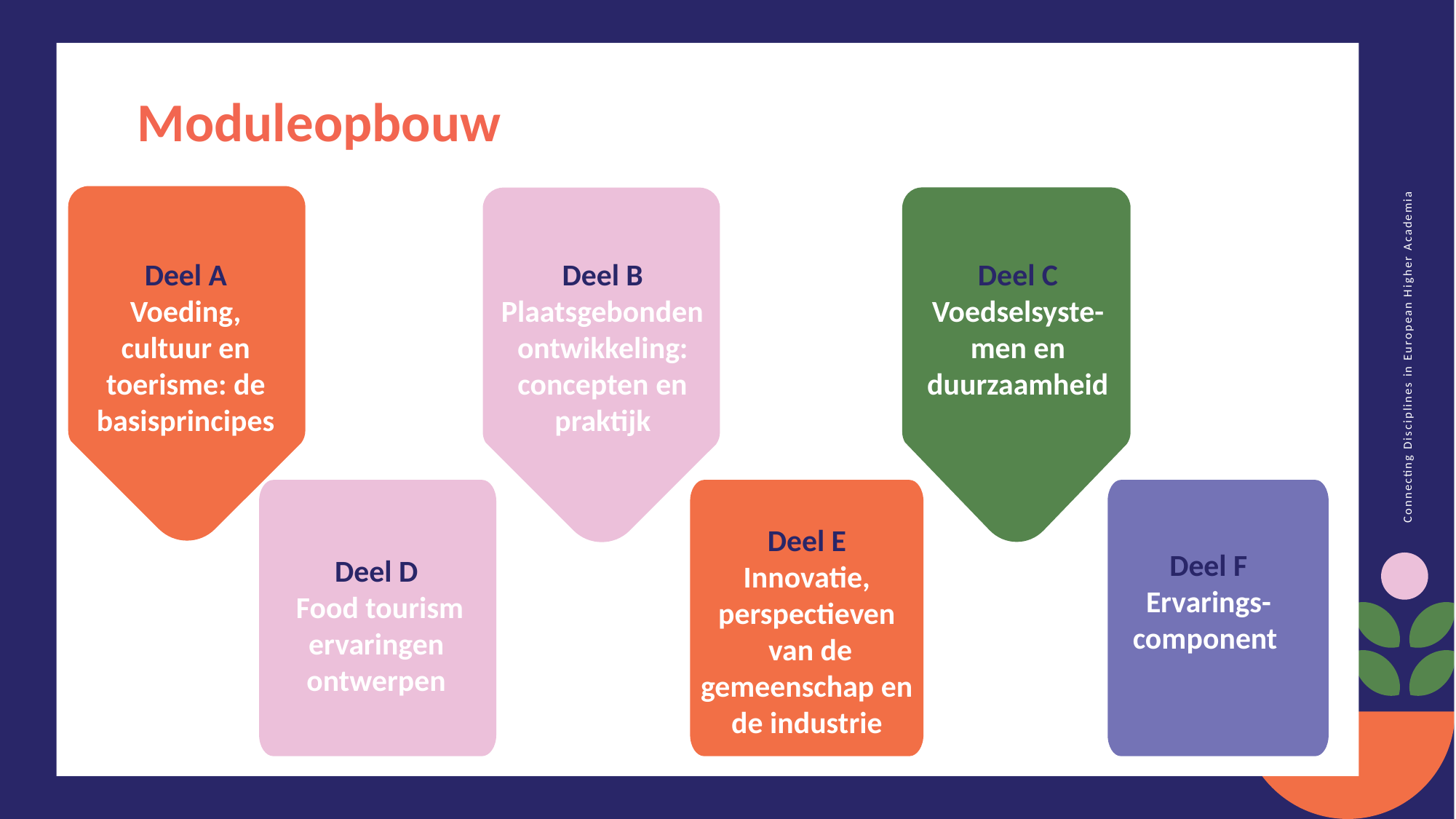

Moduleopbouw

Deel A
Voeding, cultuur en toerisme: de basisprincipes

Deel B
Plaatsgebonden ontwikkeling: concepten en praktijk
Deel C
Voedselsyste-men en duurzaamheid

Deel E
Innovatie, perspectieven
 van de gemeenschap en de industrie
Deel F
Ervarings-
component

Deel D
 Food tourism ervaringen ontwerpen